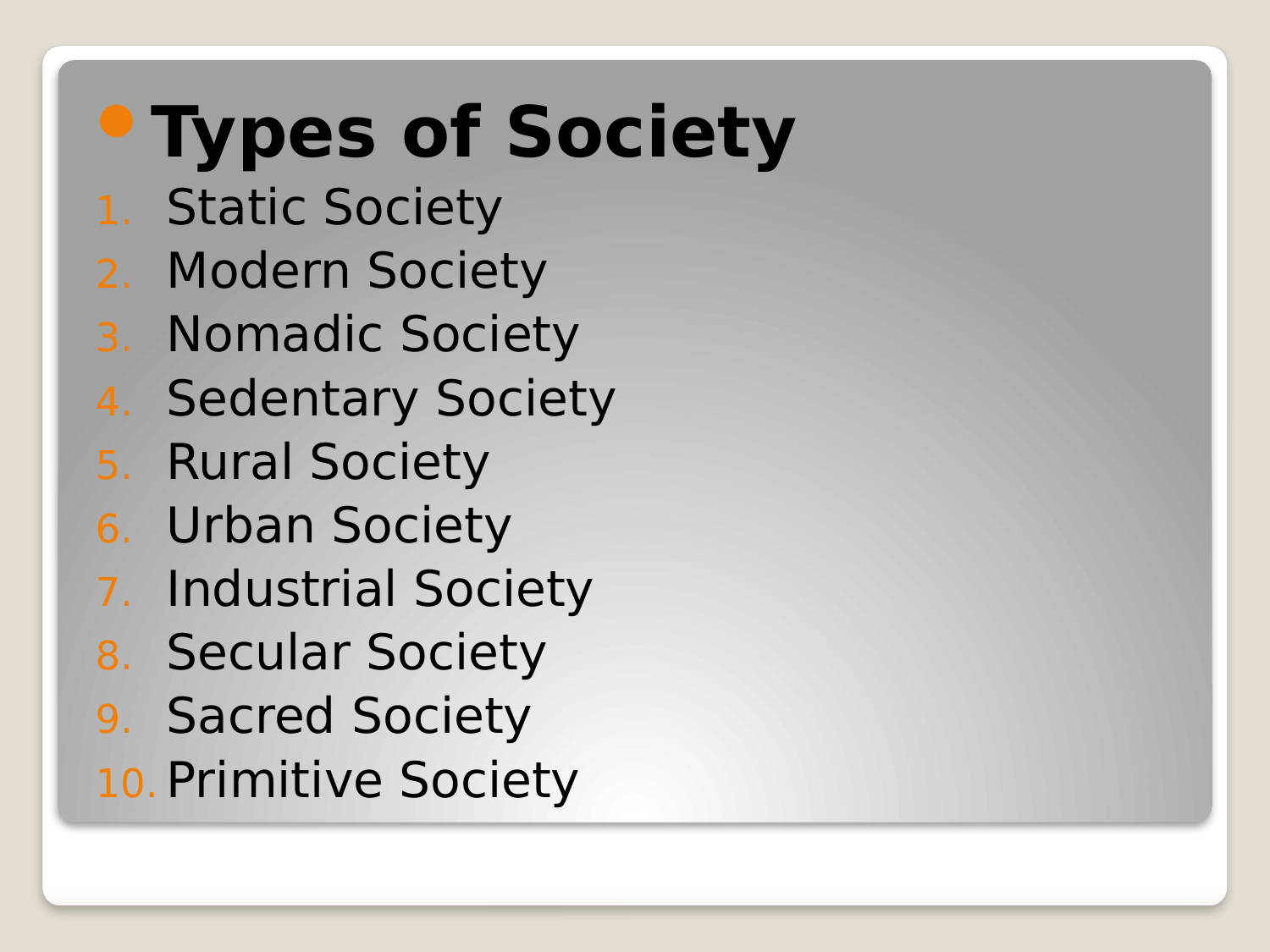

Types of Society
Static Society
Modern Society
Nomadic Society
Sedentary Society
Rural Society
Urban Society
Industrial Society
Secular Society
Sacred Society
Primitive Society